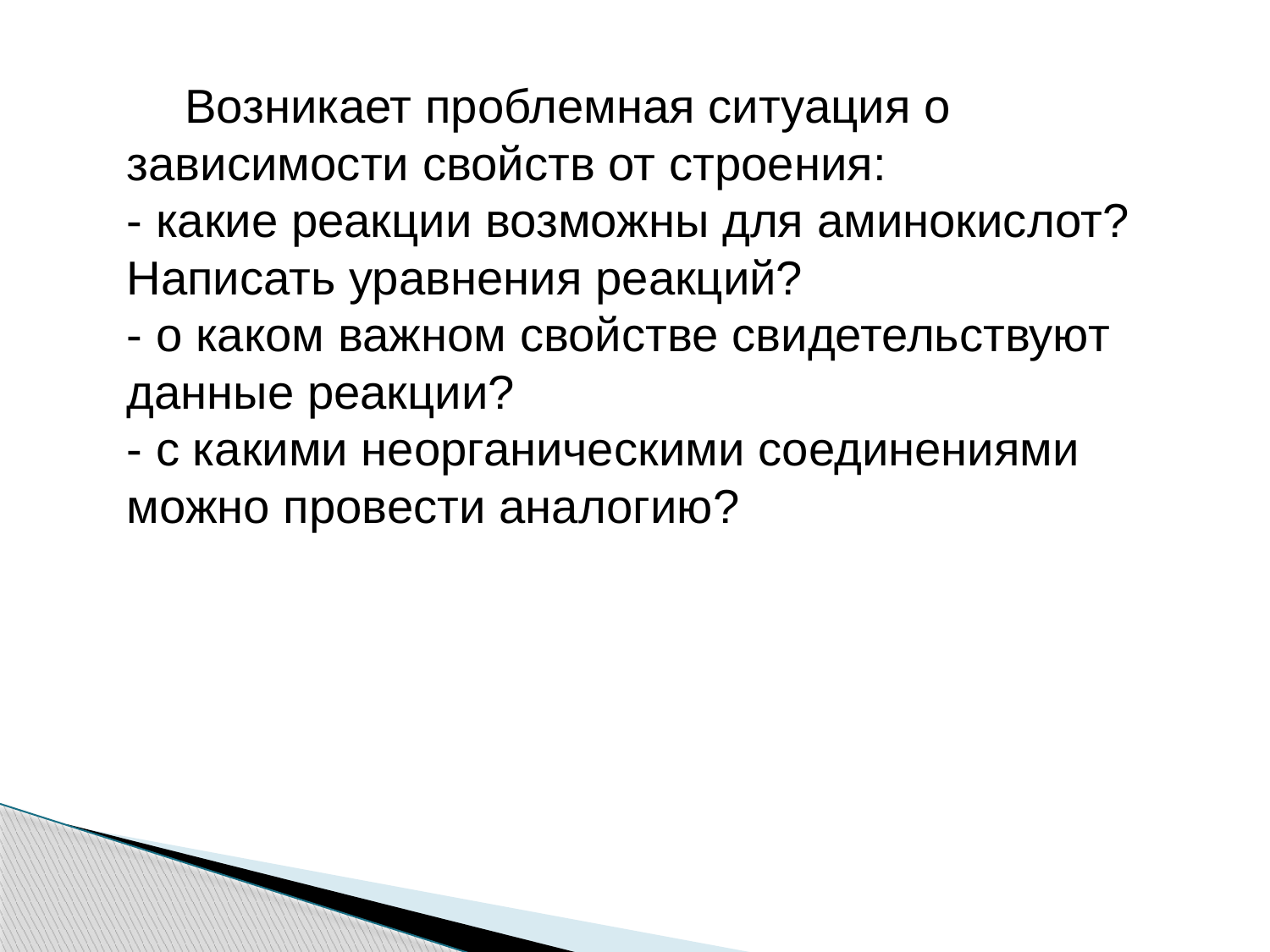

Возникает проблемная ситуация о зависимости свойств от строения:
- какие реакции возможны для аминокислот? Написать уравнения реакций?
- о каком важном свойстве свидетельствуют данные реакции?
- с какими неорганическими соединениями можно провести аналогию?